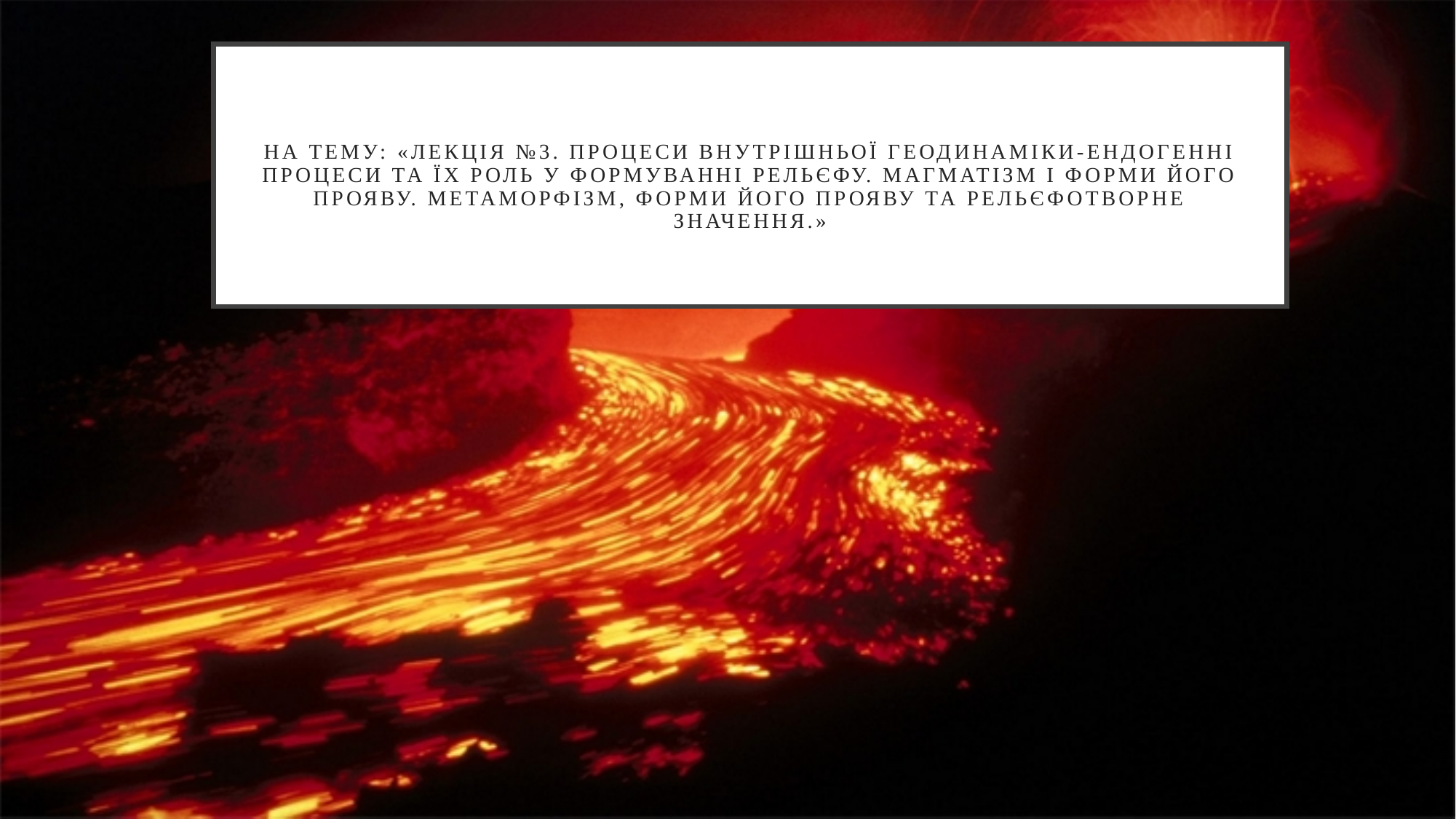

# на тему: «Лекція №3. Процеси внутрішньої геодинаміки-ендогенні процеси та їх роль у формуванні рельєфу. Магматізм і форми його прояву. Метаморфізм, форми його прояву та рельєфотворне значення.»